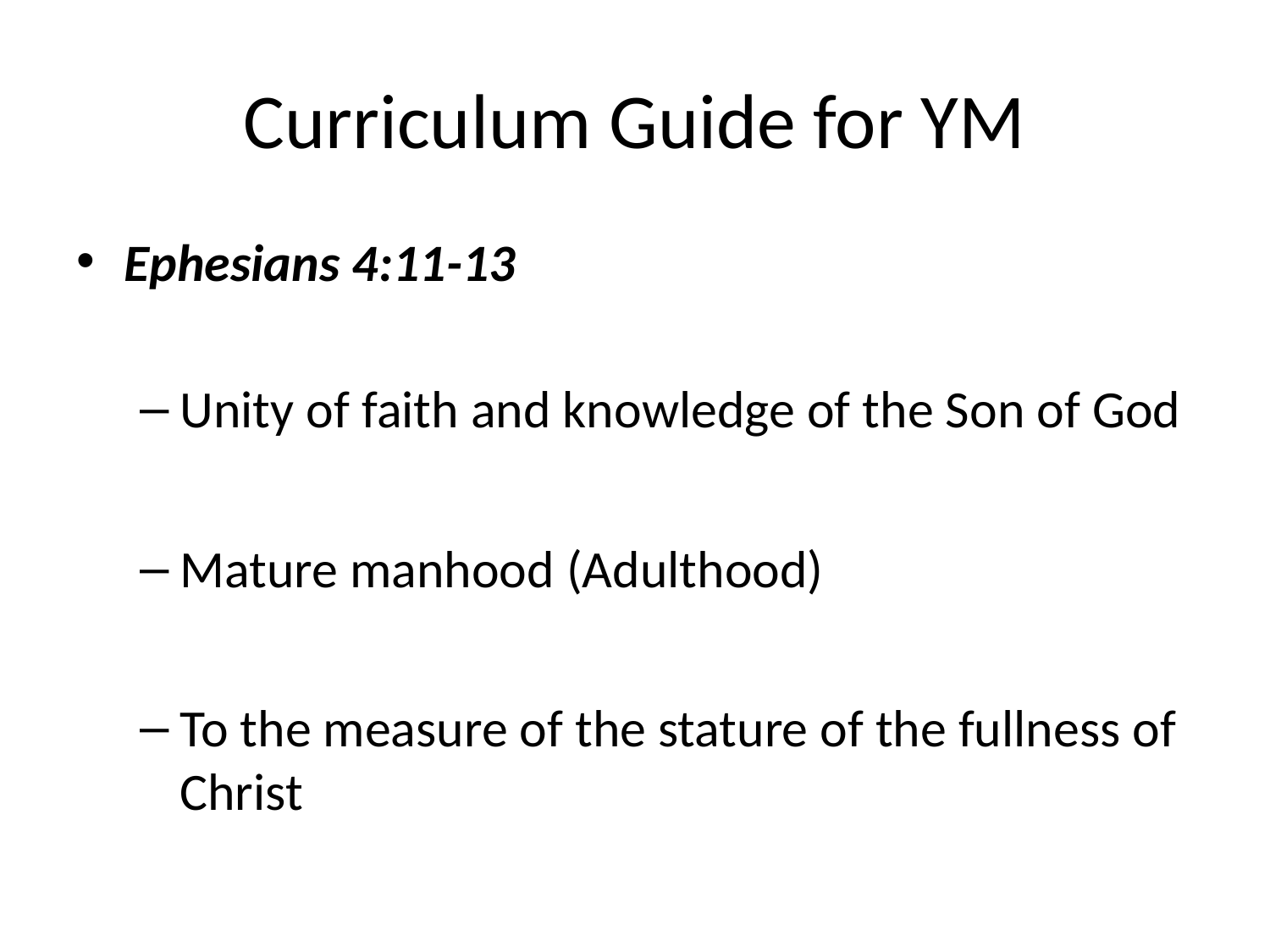

# Curriculum Guide for YM
Ephesians 4:11-13

Unity of faith and knowledge of the Son of God

Mature manhood (Adulthood)

To the measure of the stature of the fullness of Christ